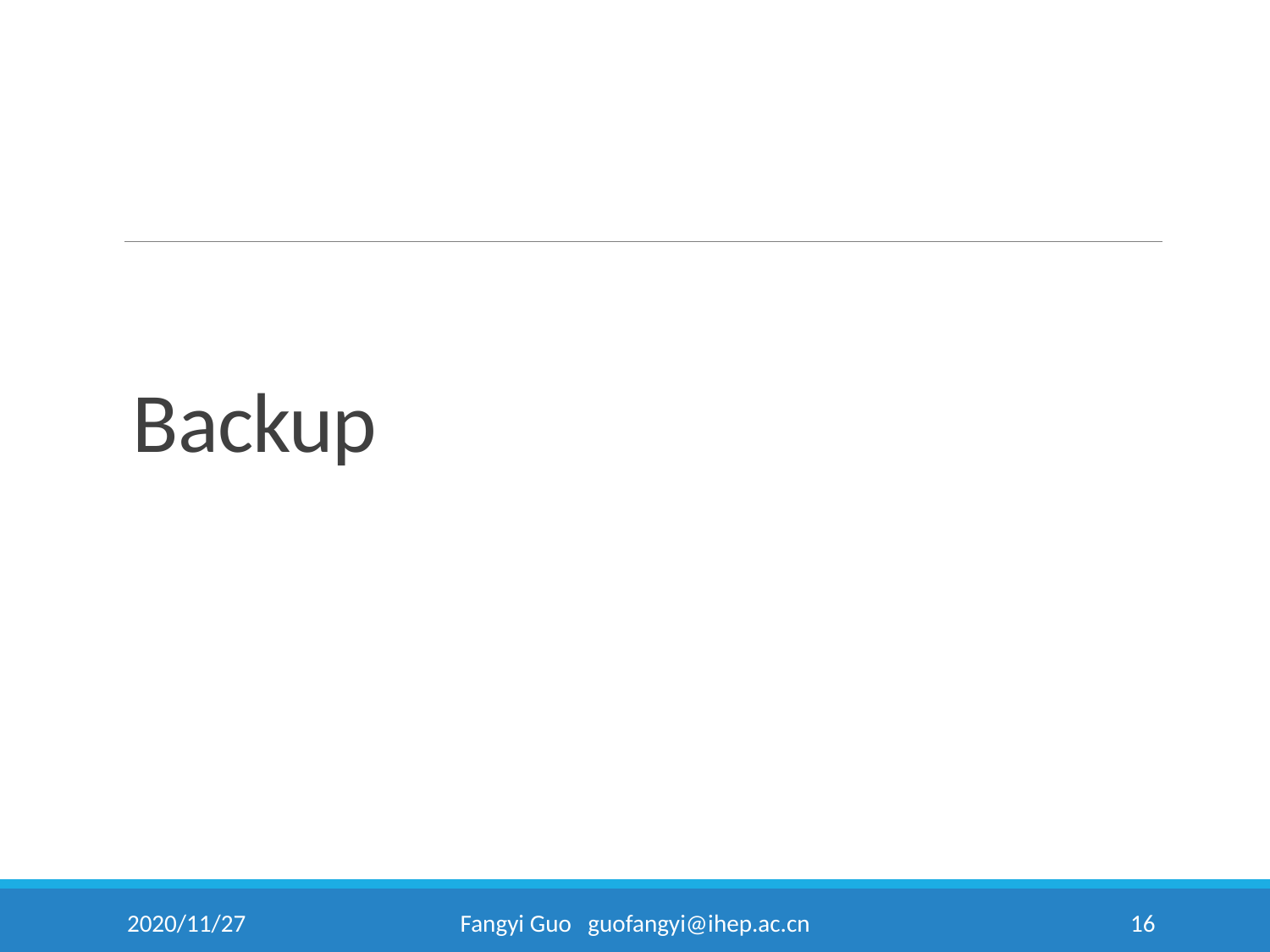

# Backup
2020/11/27
Fangyi Guo   guofangyi@ihep.ac.cn
16